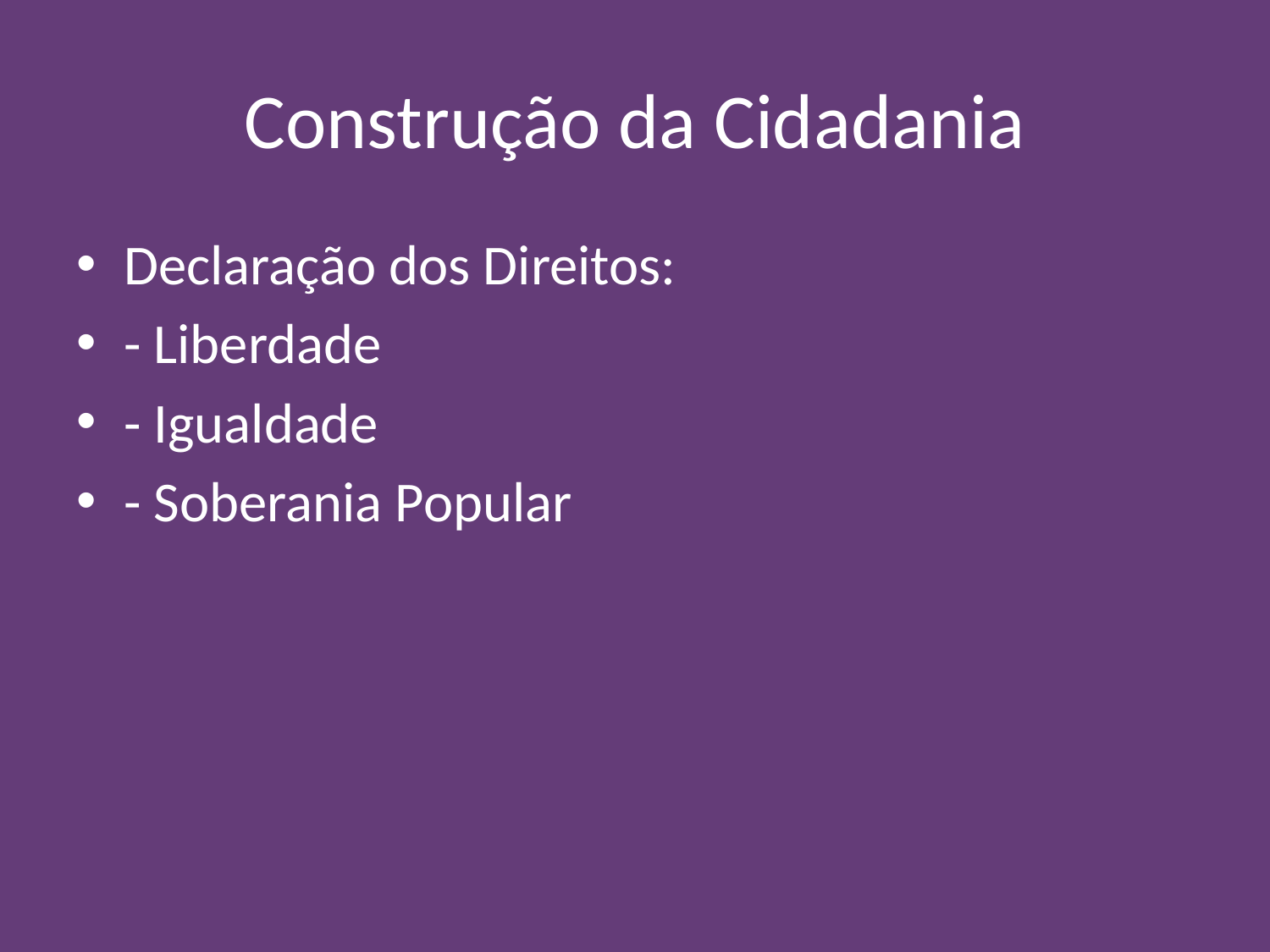

# Construção da Cidadania
Declaração dos Direitos:
- Liberdade
- Igualdade
- Soberania Popular